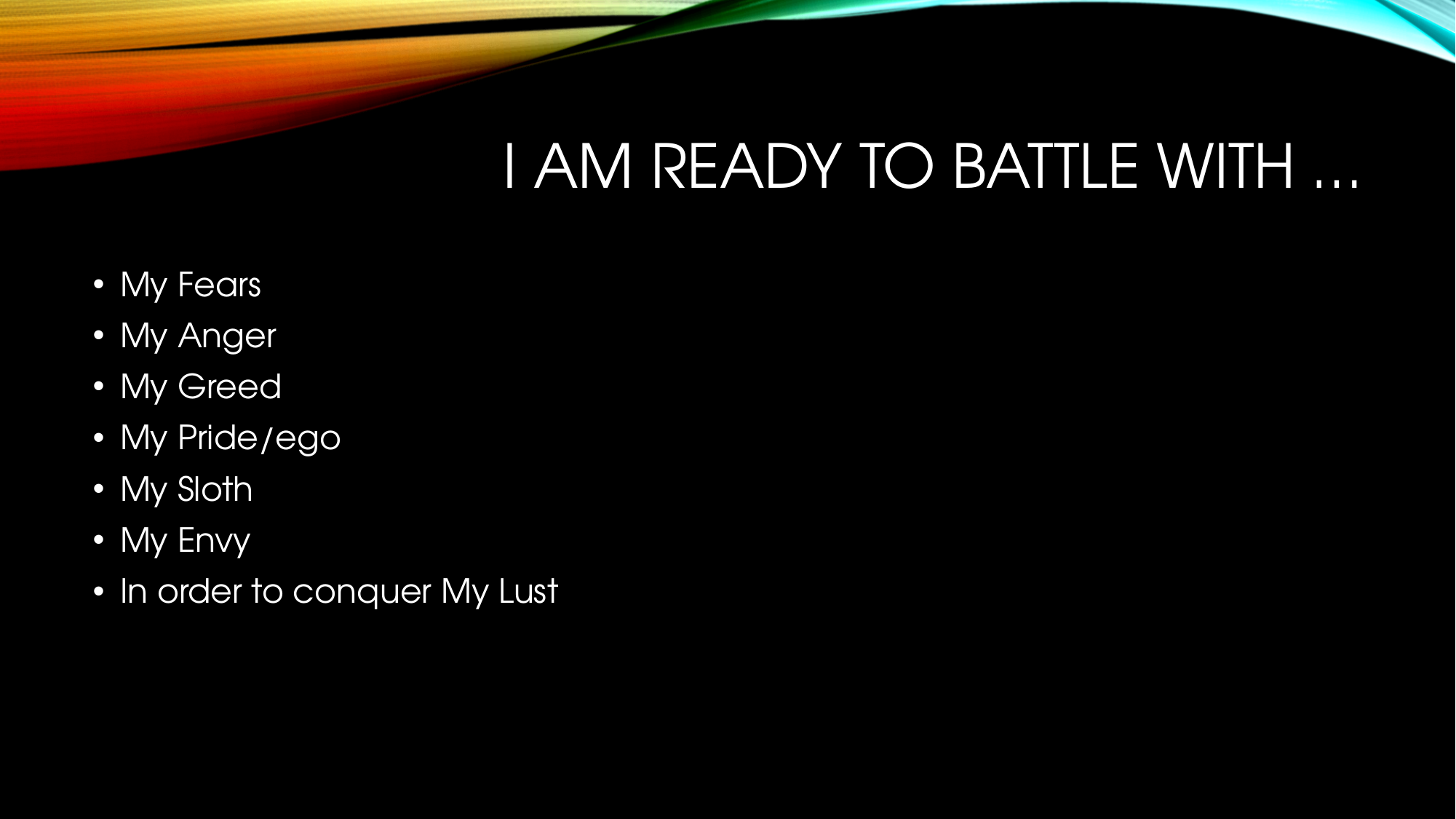

# I am ready to battle with …
My Fears
My Anger
My Greed
My Pride/ego
My Sloth
My Envy
In order to conquer My Lust